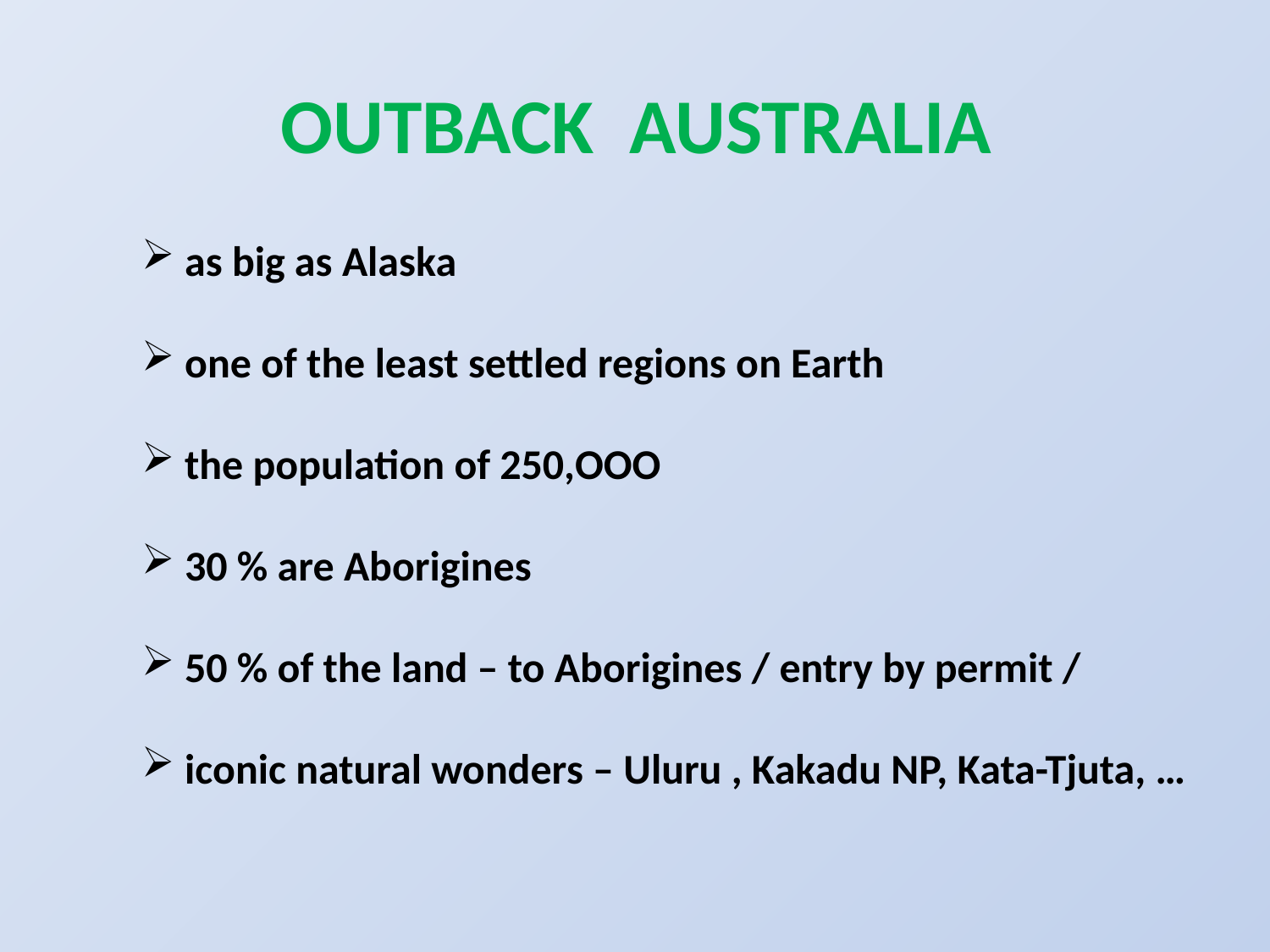

OUTBACK  AUSTRALIA
 as big as Alaska

 one of the least settled regions on Earth

 the population of 250,OOO

 30 % are Aborigines

 50 % of the land – to Aborigines / entry by permit /

 iconic natural wonders – Uluru , Kakadu NP, Kata-Tjuta, …